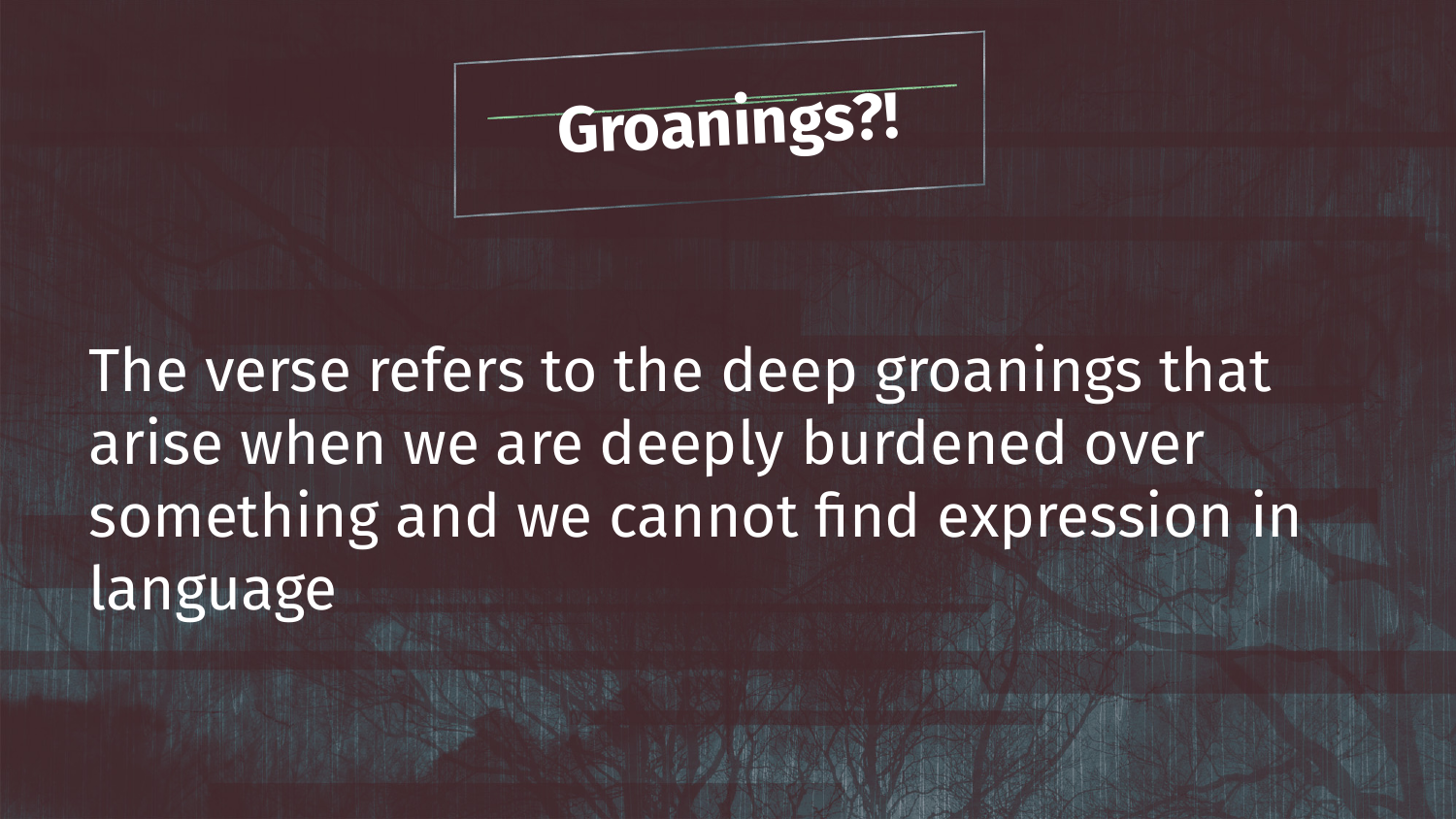

Groanings?!
The verse refers to the deep groanings that arise when we are deeply burdened over something and we cannot find expression in language